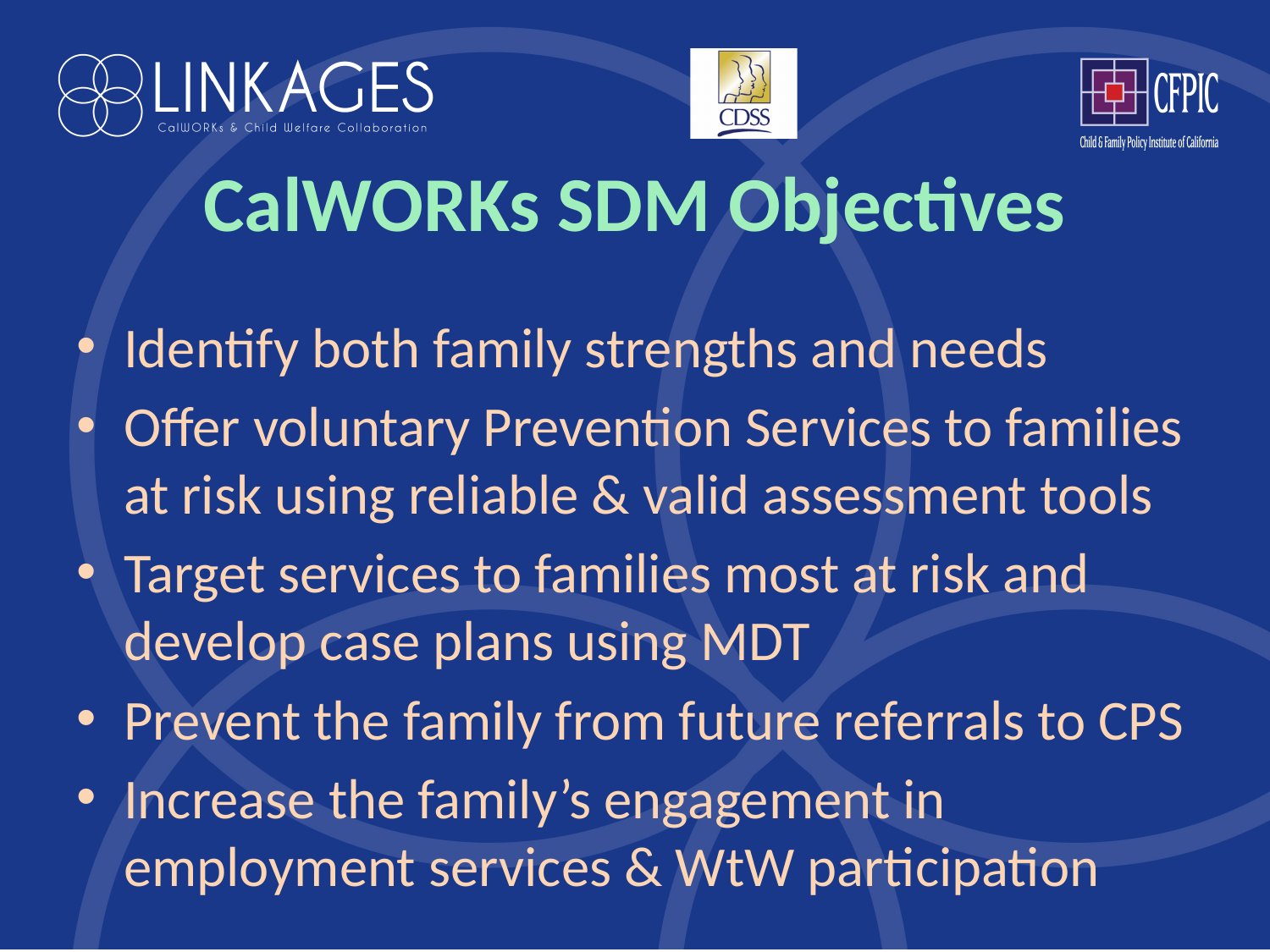

# CalWORKs SDM Objectives
Identify both family strengths and needs
Offer voluntary Prevention Services to families at risk using reliable & valid assessment tools
Target services to families most at risk and develop case plans using MDT
Prevent the family from future referrals to CPS
Increase the family’s engagement in employment services & WtW participation